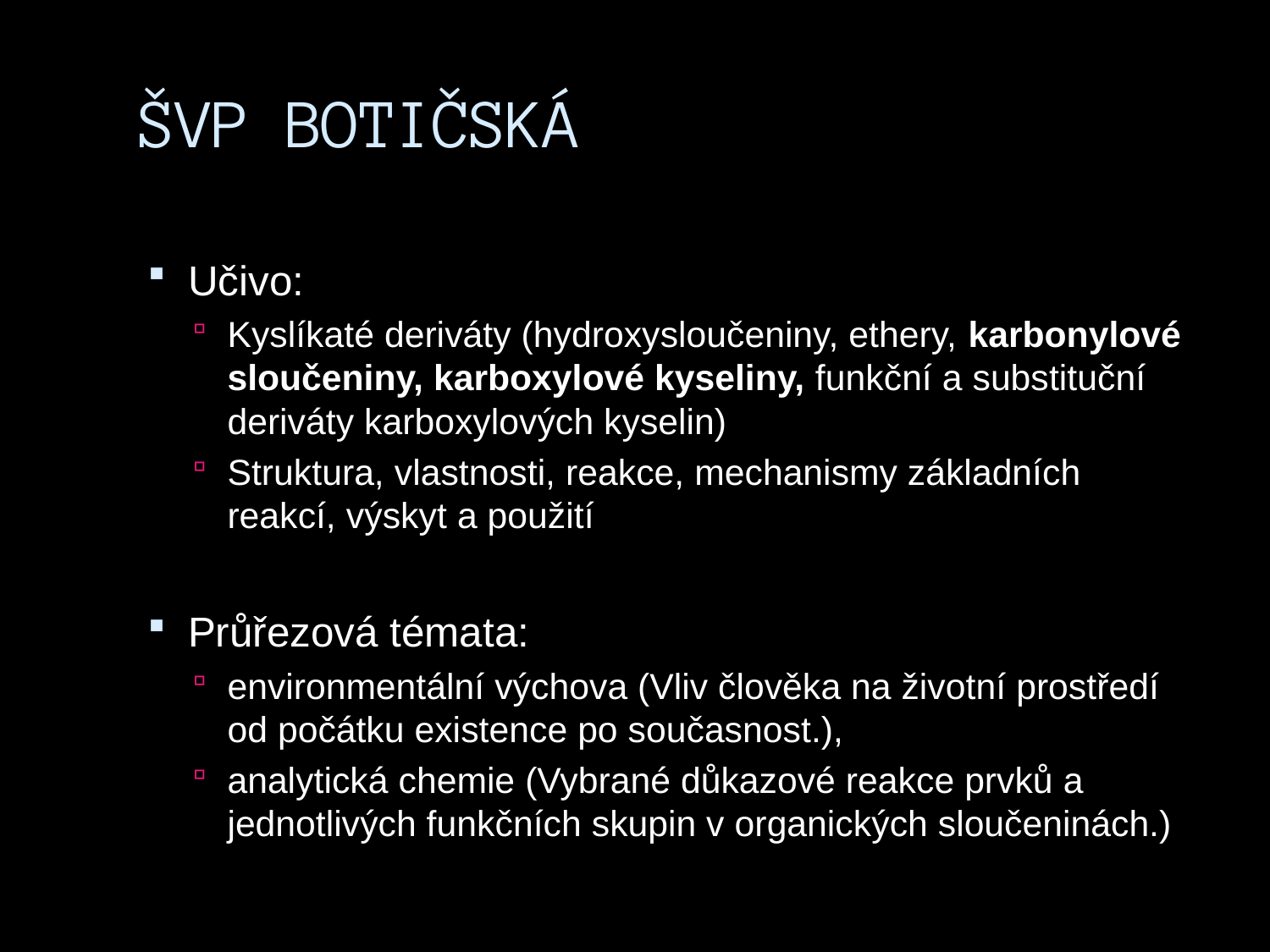

# ŠVP BOTIČSKÁ
Učivo:
Kyslíkaté deriváty (hydroxysloučeniny, ethery, karbonylové sloučeniny, karboxylové kyseliny, funkční a substituční deriváty karboxylových kyselin)
Struktura, vlastnosti, reakce, mechanismy základních reakcí, výskyt a použití

Průřezová témata:
environmentální výchova (Vliv člověka na životní prostředí od počátku existence po současnost.),
analytická chemie (Vybrané důkazové reakce prvků a jednotlivých funkčních skupin v organických sloučeninách.)